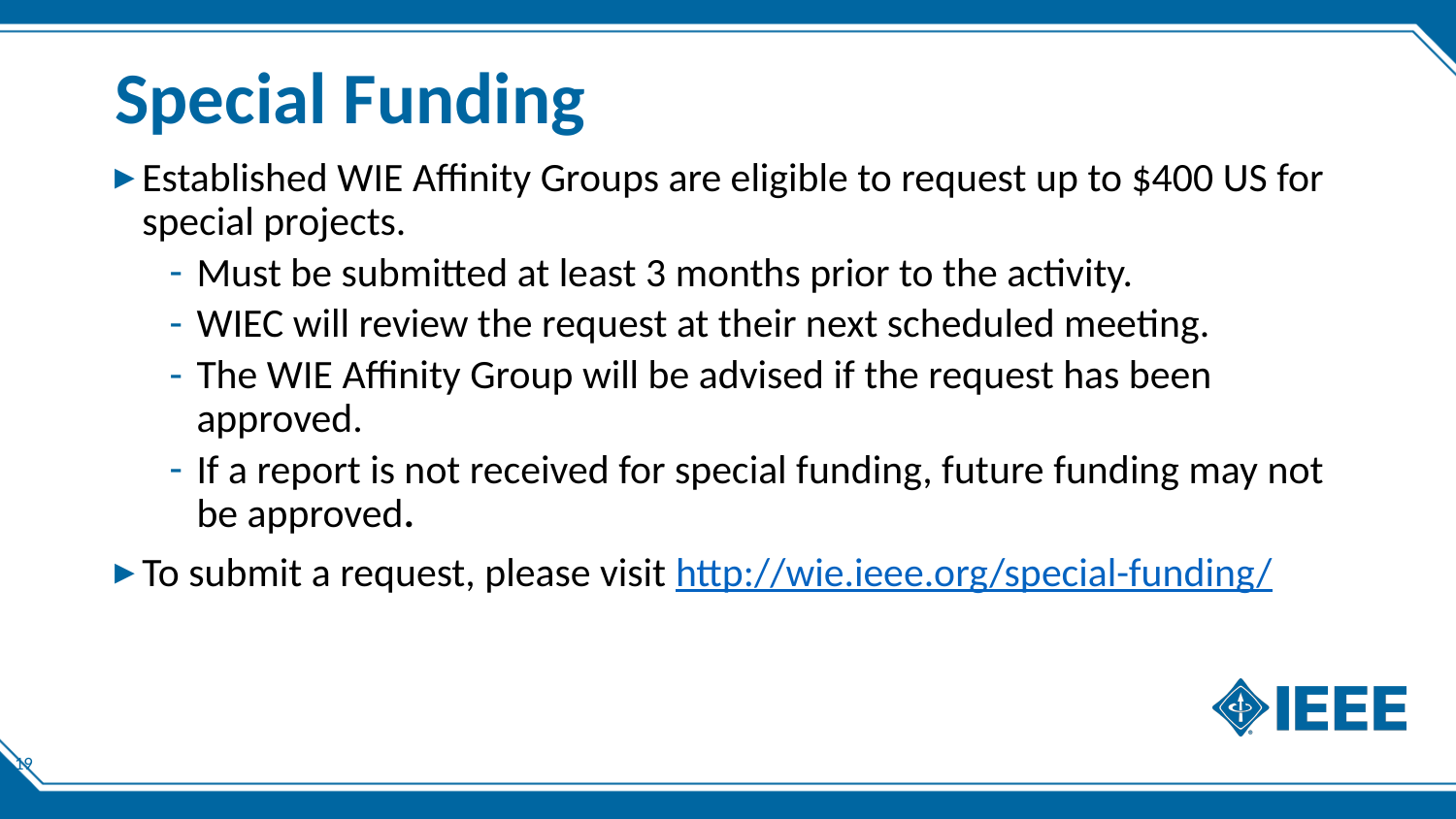

# Special Funding
Established WIE Affinity Groups are eligible to request up to $400 US for special projects.
Must be submitted at least 3 months prior to the activity.
WIEC will review the request at their next scheduled meeting.
The WIE Affinity Group will be advised if the request has been approved.
If a report is not received for special funding, future funding may not be approved.
To submit a request, please visit http://wie.ieee.org/special-funding/

19